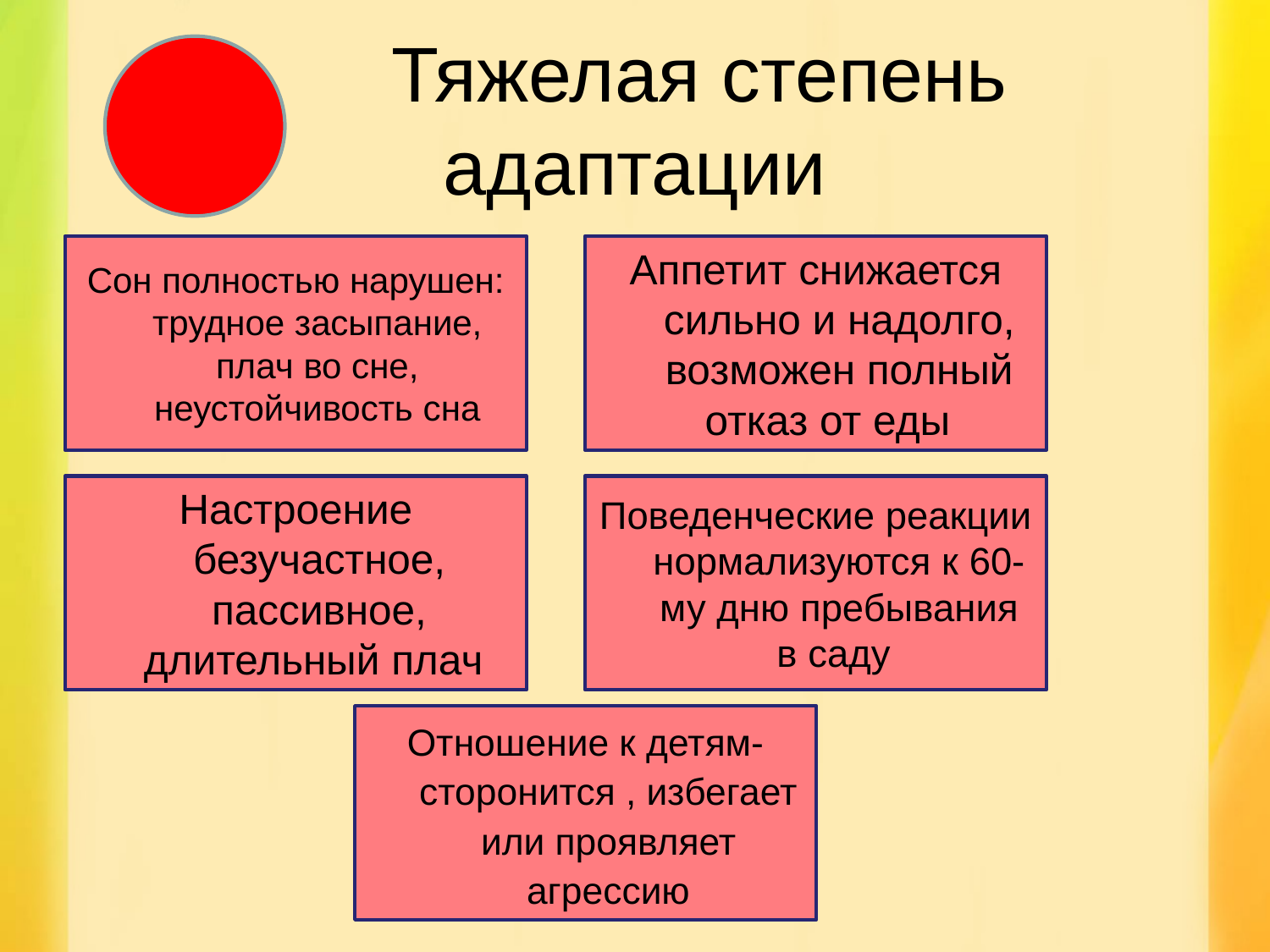

# Тяжелая степень адаптации
Сон полностью нарушен: трудное засыпание, плач во сне, неустойчивость сна
Аппетит снижается сильно и надолго, возможен полный отказ от еды
Настроение безучастное, пассивное, длительный плач
Поведенческие реакции нормализуются к 60-му дню пребывания в саду
Отношение к детям- сторонится , избегает или проявляет агрессию